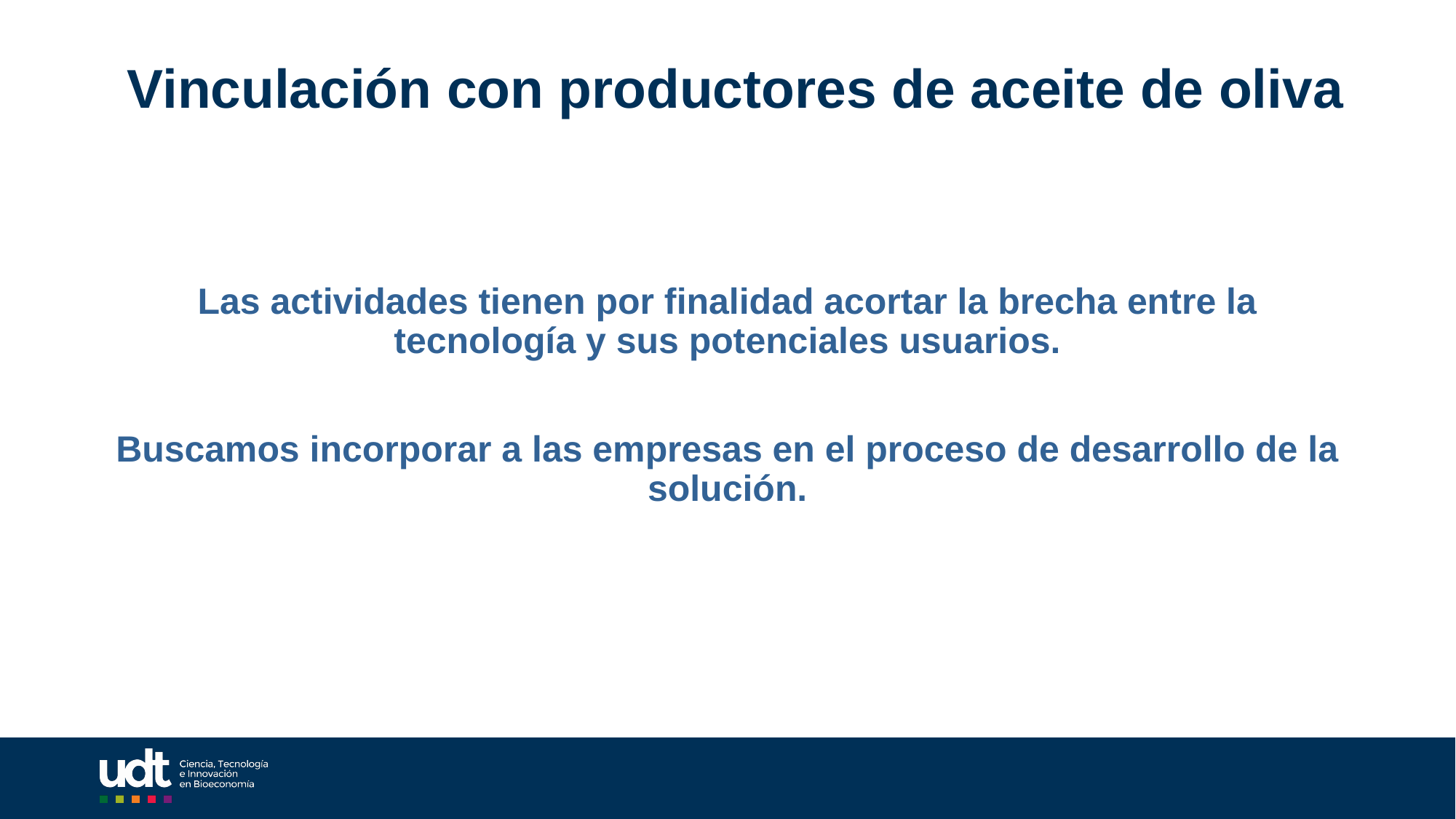

# Vinculación con productores de aceite de oliva

Las actividades tienen por finalidad acortar la brecha entre la tecnología y sus potenciales usuarios.

Buscamos incorporar a las empresas en el proceso de desarrollo de la solución.